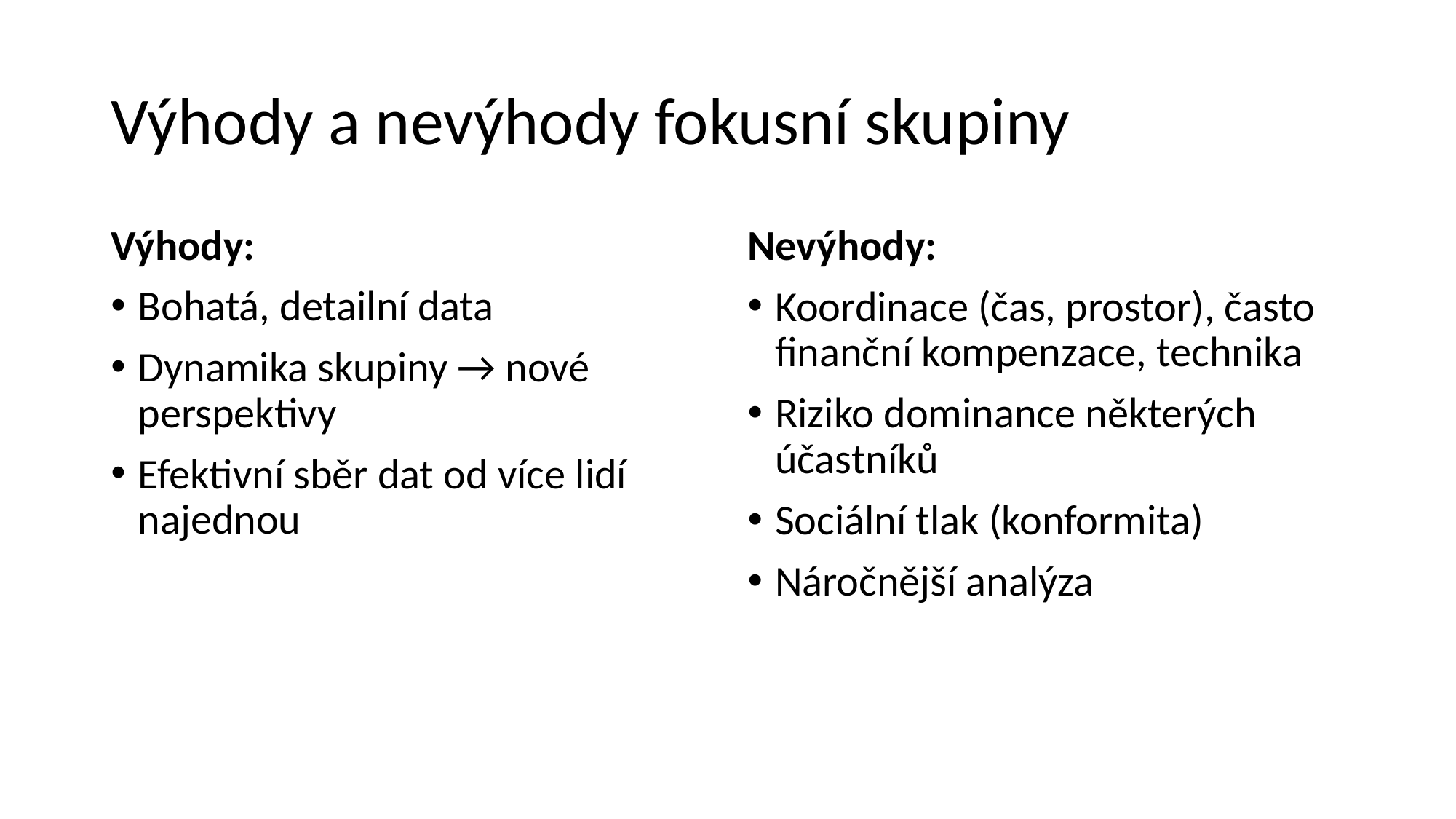

# Výhody a nevýhody fokusní skupiny
Výhody:
Bohatá, detailní data
Dynamika skupiny → nové perspektivy
Efektivní sběr dat od více lidí najednou

Nevýhody:
Koordinace (čas, prostor), často finanční kompenzace, technika
Riziko dominance některých účastníků
Sociální tlak (konformita)
Náročnější analýza